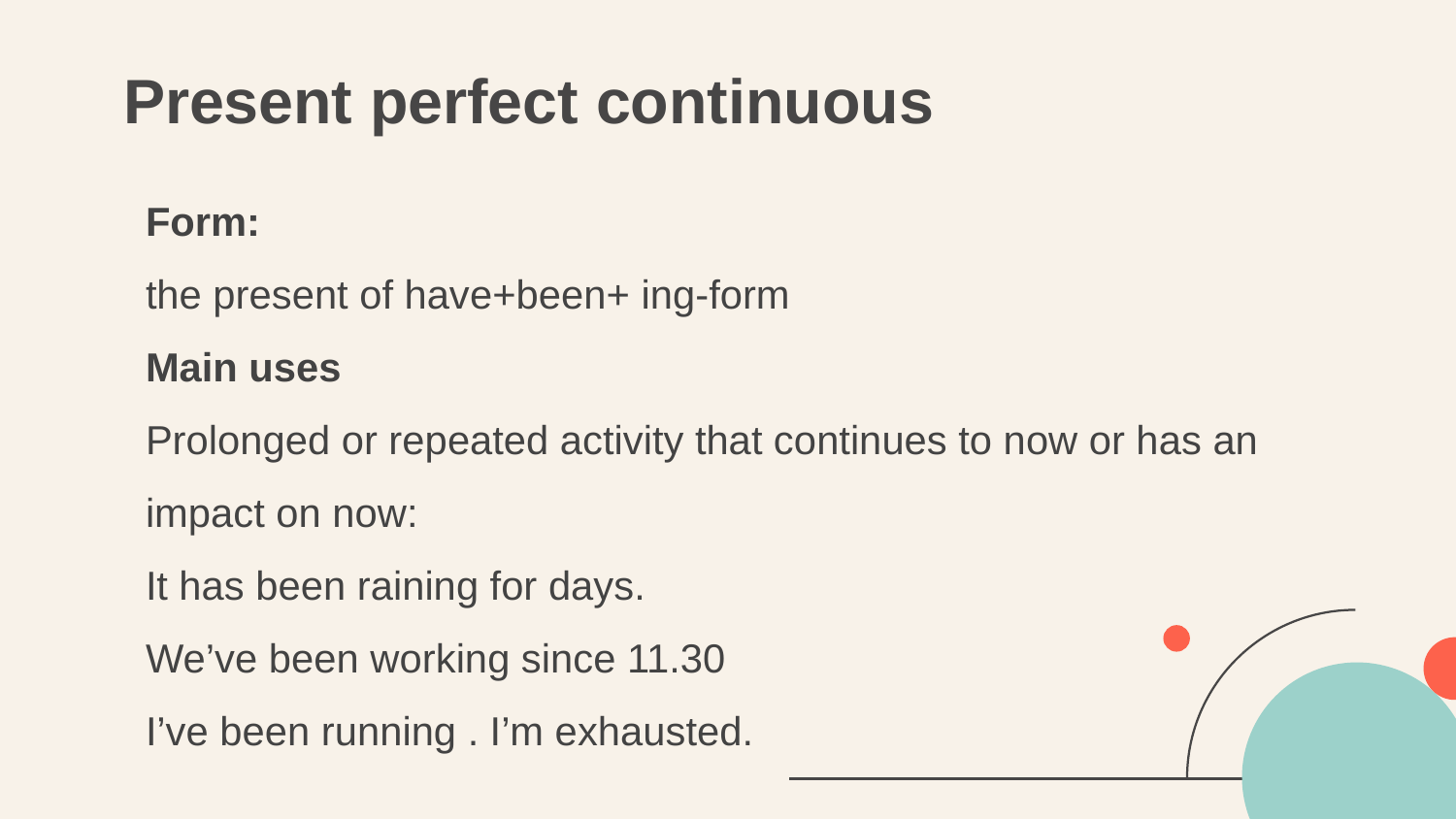

# Present perfect continuous
Form:
the present of have+been+ ing-form
Main uses
Prolonged or repeated activity that continues to now or has an impact on now:
It has been raining for days.
We’ve been working since 11.30
I’ve been running . I’m exhausted.